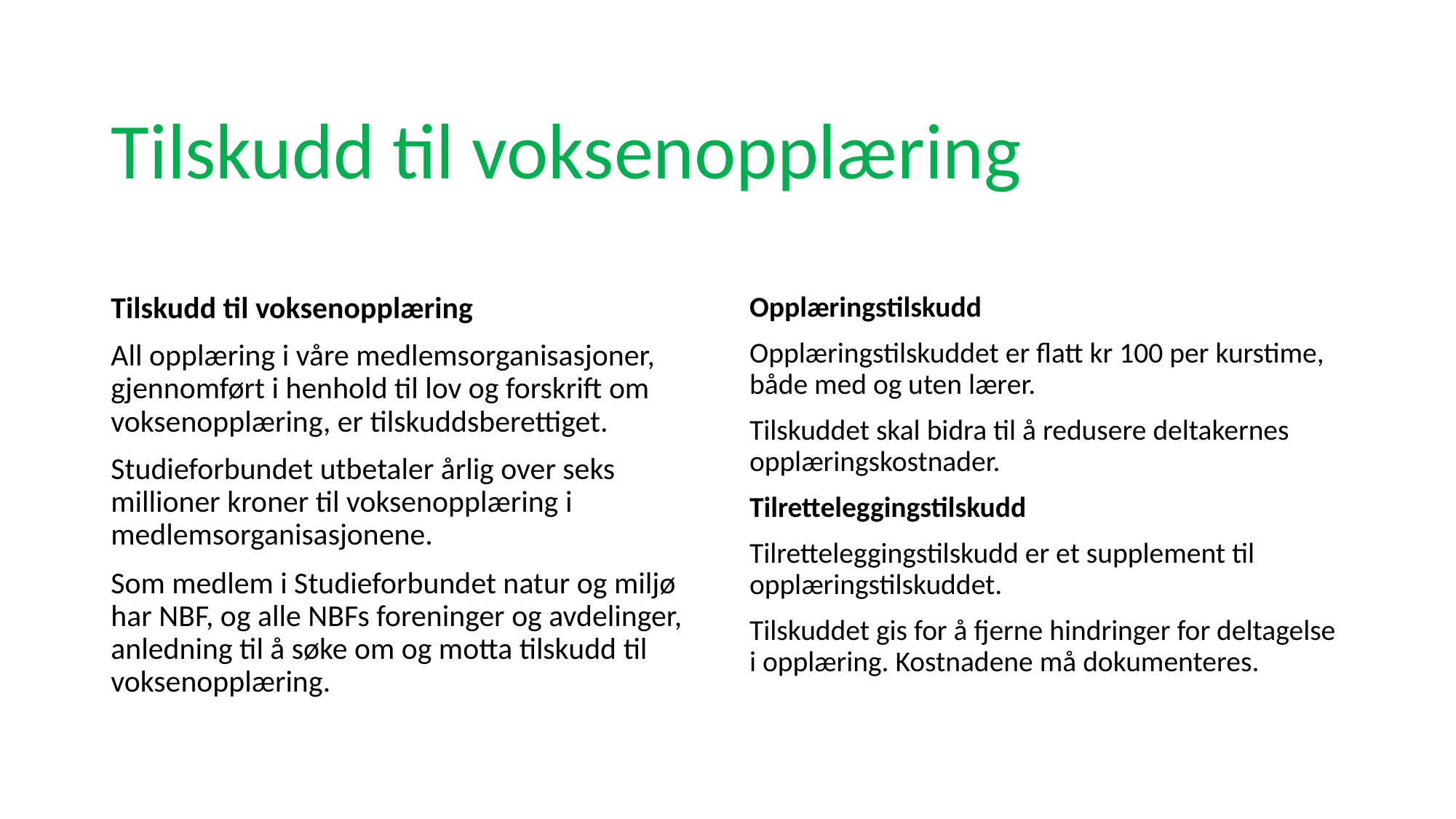

# Tilskudd til voksenopplæring
Tilskudd til voksenopplæring
All opplæring i våre medlemsorganisasjoner, gjennomført i henhold til lov og forskrift om voksenopplæring, er tilskuddsberettiget.
Studieforbundet utbetaler årlig over seks millioner kroner til voksenopplæring i medlemsorganisasjonene.
Som medlem i Studieforbundet natur og miljø har NBF, og alle NBFs foreninger og avdelinger, anledning til å søke om og motta tilskudd til voksenopplæring.

Opplæringstilskudd
Opplæringstilskuddet er flatt kr 100 per kurstime, både med og uten lærer.
Tilskuddet skal bidra til å redusere deltakernes opplæringskostnader.
Tilretteleggingstilskudd
Tilretteleggingstilskudd er et supplement til opplæringstilskuddet.
Tilskuddet gis for å fjerne hindringer for deltagelse i opplæring. Kostnadene må dokumenteres.